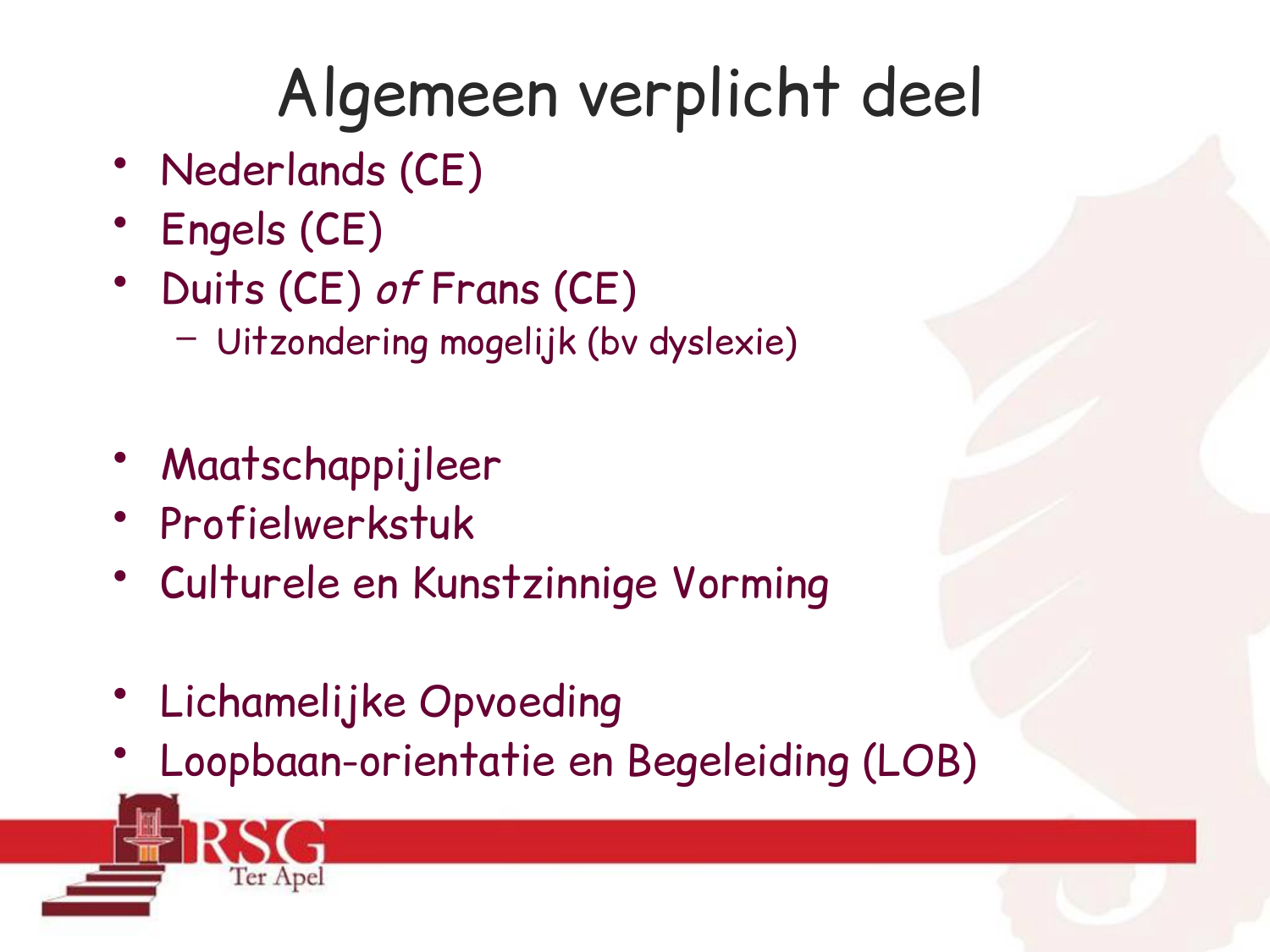

# Algemeen verplicht deel
Nederlands (CE)
Engels (CE)
Duits (CE) of Frans (CE)
Uitzondering mogelijk (bv dyslexie)

Maatschappijleer
Profielwerkstuk
Culturele en Kunstzinnige Vorming

Lichamelijke Opvoeding
Loopbaan-orientatie en Begeleiding (LOB)